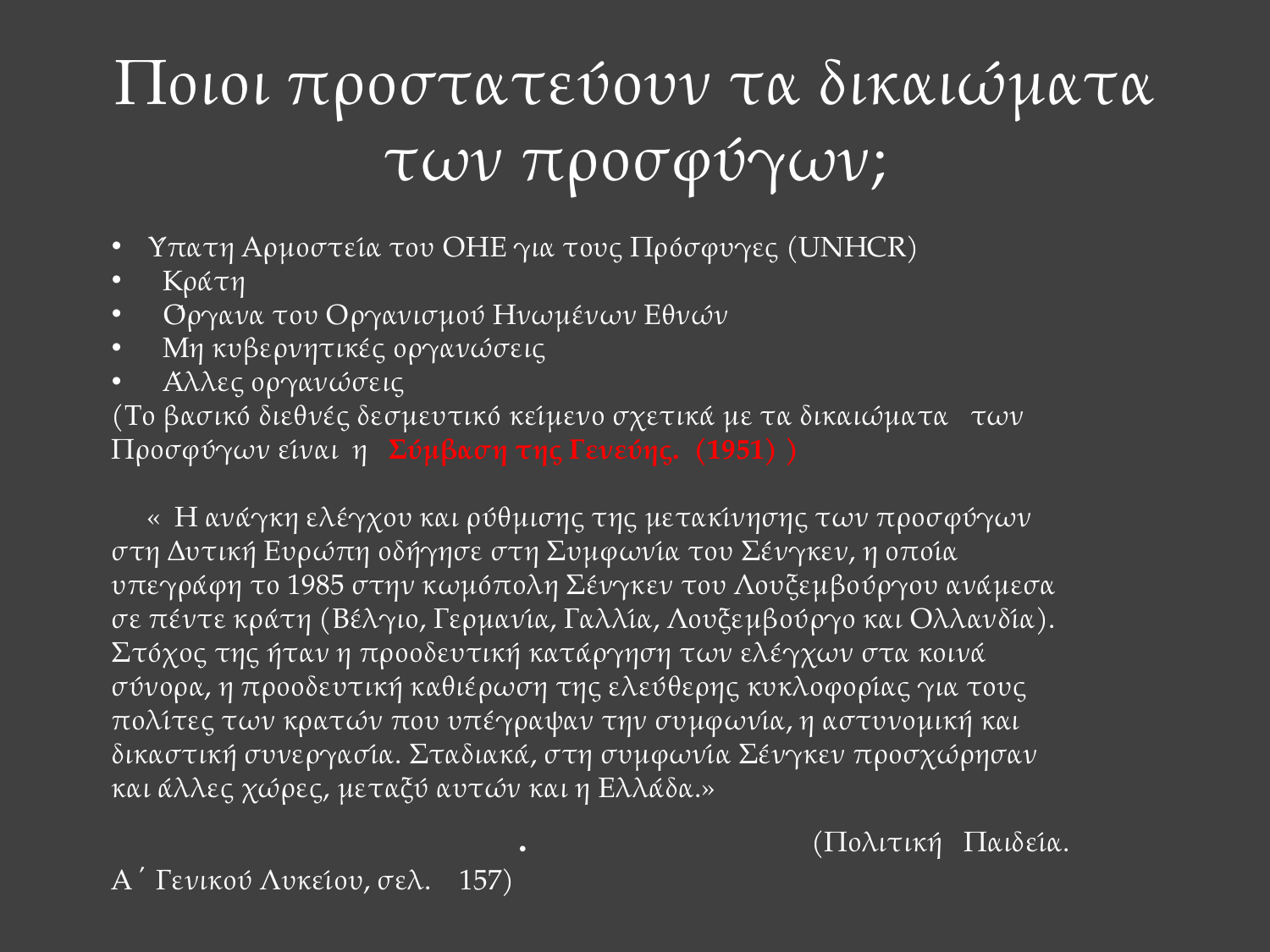

# Ποιοι προστατεύουν τα δικαιώματα των προσφύγων;

 Ύπατη Αρμοστεία του ΟΗΕ για τους Πρόσφυγες (UNHCR)
   Κράτη
   Όργανα του Οργανισμού Ηνωμένων Εθνών
   Μη κυβερνητικές οργανώσεις
   Άλλες οργανώσεις
(Το βασικό διεθνές δεσμευτικό κείμενο σχετικά με τα δικαιώματα   των Προσφύγων είναι  η   Σύμβαση της Γενεύης.  (1951) )

     «  Η ανάγκη ελέγχου και ρύθμισης της μετακίνησης των προσφύγων στη Δυτική Ευρώπη οδήγησε στη Συμφωνία του Σένγκεν, η οποία υπεγράφη το 1985 στην κωμόπολη Σένγκεν του Λουξεμβούργου ανάμεσα σε πέντε κράτη (Βέλγιο, Γερμανία, Γαλλία, Λουξεμβούργο και Ολλανδία). Στόχος της ήταν η προοδευτική κατάργηση των ελέγχων στα κοινά σύνορα, η προοδευτική καθιέρωση της ελεύθερης κυκλοφορίας για τους πολίτες των κρατών που υπέγραψαν την συμφωνία, η αστυνομική και δικαστική συνεργασία. Σταδιακά, στη συμφωνία Σένγκεν προσχώρησαν και άλλες χώρες, μεταξύ αυτών και η Ελλάδα.»                                                                                                              .                       (Πολιτική   Παιδεία. Α΄ Γενικού Λυκείου, σελ.    157)